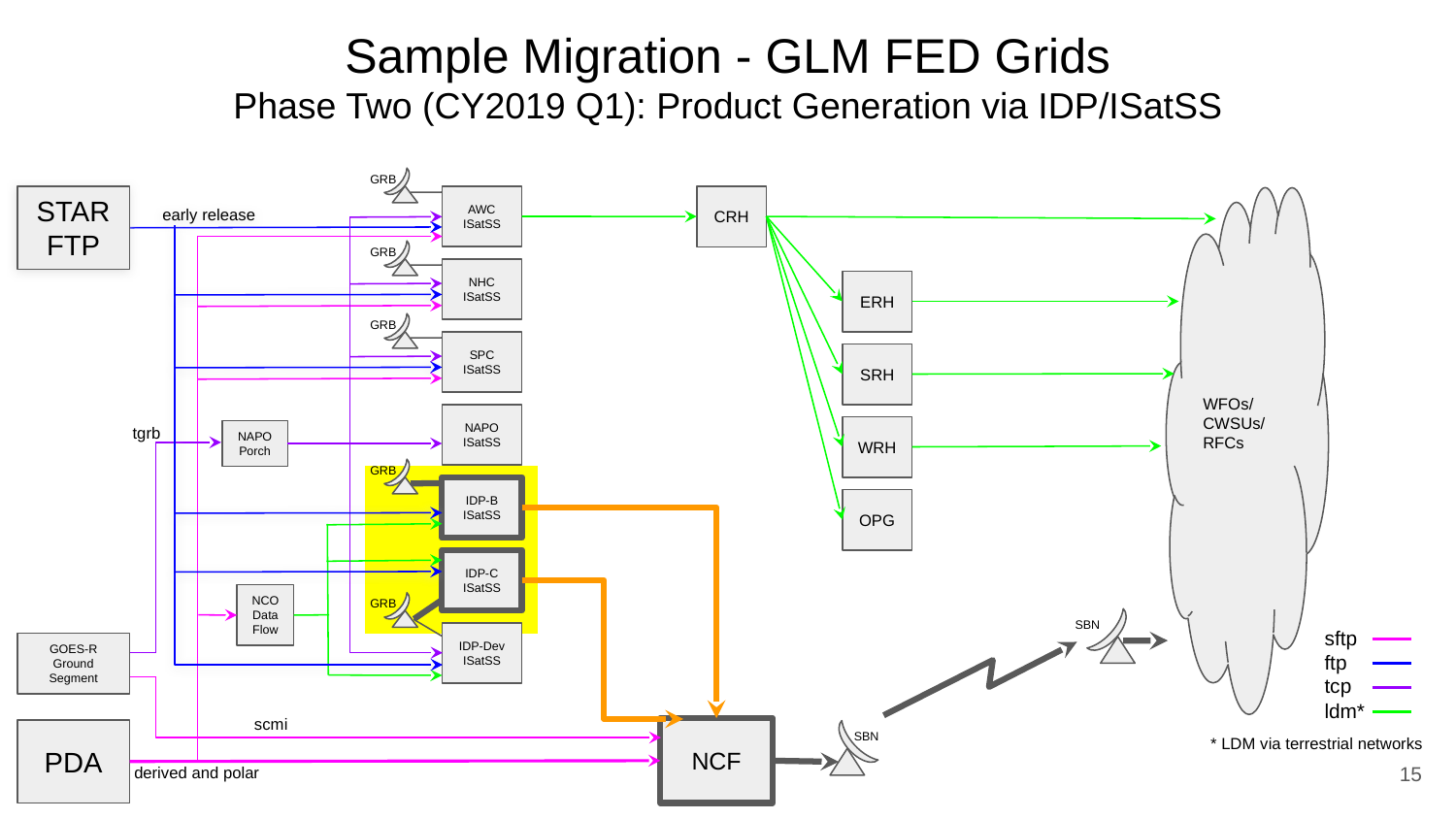

# Sample Migration - GLM FED Grids
Phase Two (CY2019 Q1): Product Generation via IDP/ISatSS
GRB

WFOs/
CWSUs/
RFCs

STAR
FTP
early release

AWC
ISatSS
CRH

GRB

NHC
ISatSS
ERH
GRB

SPC
ISatSS
SRH
NAPO
ISatSS
tgrb
WRH
NAPO
Porch

GRB

IDP-B
ISatSS
OPG
IDP-C
ISatSS
GRB

NCO
Data
Flow
SBN

sftp
ftp
tcp
ldm*

IDP-Dev
ISatSS
GOES-R
Ground
Segment

scmi
SBN

NCF
* LDM via terrestrial networks
PDA
15
derived and polar